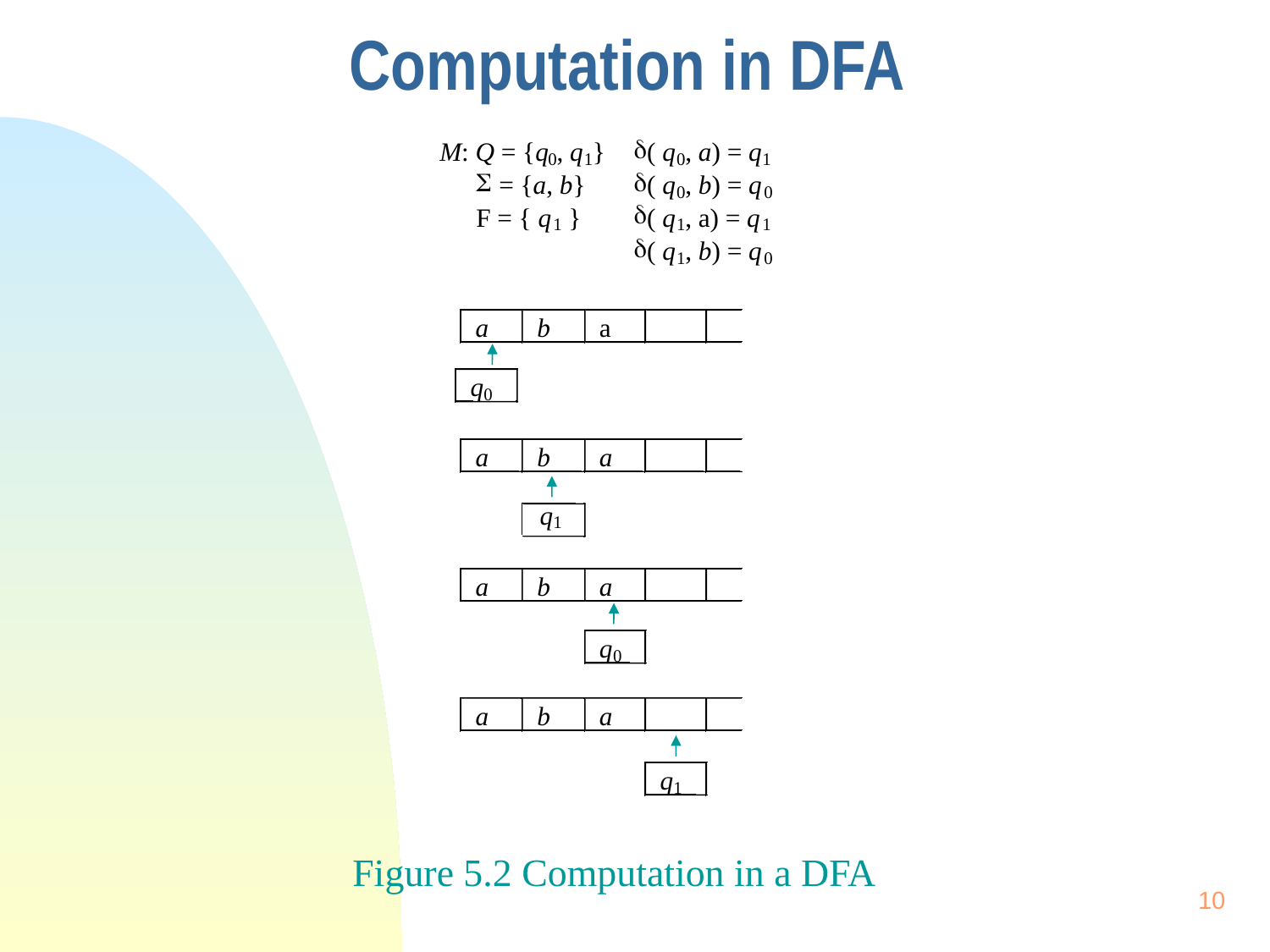

# Computation in DFA
δ
M: Q = {q
, q
}

( q
, a) = q

0
1
0
1
Σ
δ

 = {a, b}

( q
, b) = q
0
0

δ

F = { q
 }

( q
, a) = q

1
1
1
δ

( q
, b) = q

1
0

a

b

a

q

0

a

b

a

q

1

a

b

a

q

0

a

b

a

q

1

Figure 5.2 Computation in a DFA
10